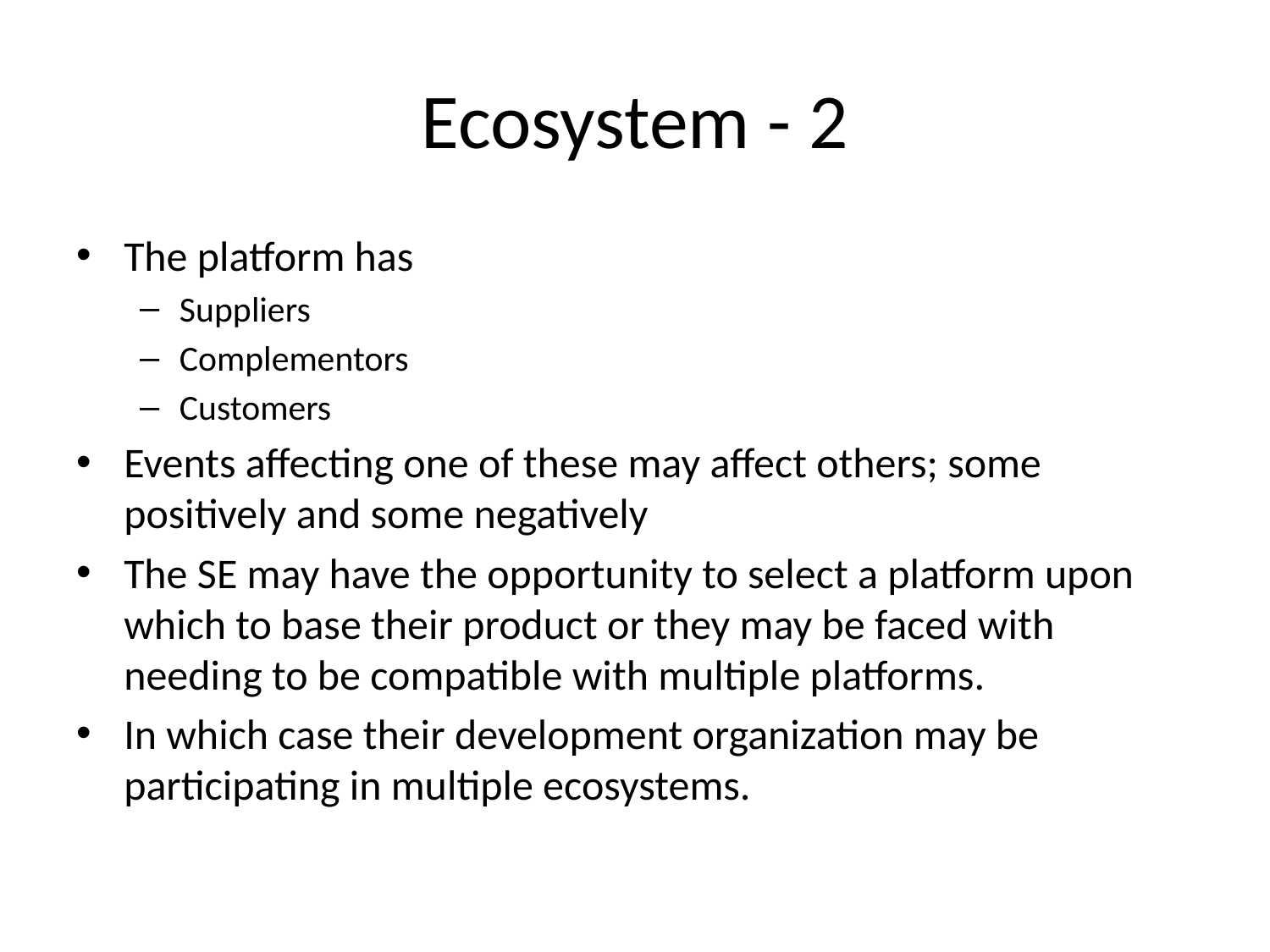

# Ecosystem - 2
The platform has
Suppliers
Complementors
Customers
Events affecting one of these may affect others; some positively and some negatively
The SE may have the opportunity to select a platform upon which to base their product or they may be faced with needing to be compatible with multiple platforms.
In which case their development organization may be participating in multiple ecosystems.